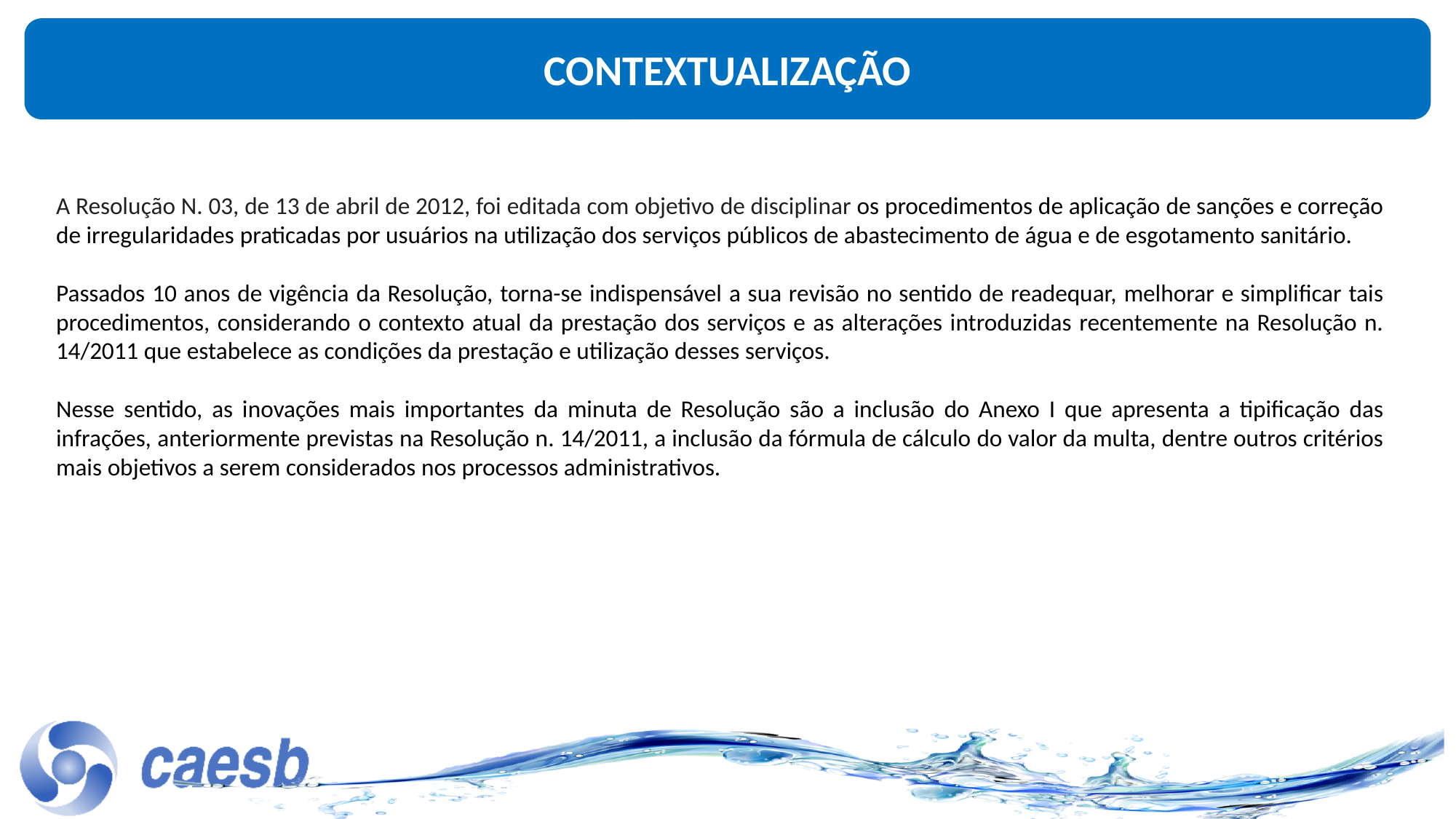

CONTEXTUALIZAÇÃO

A Resolução N. 03, de 13 de abril de 2012, foi editada com objetivo de disciplinar os procedimentos de aplicação de sanções e correção de irregularidades praticadas por usuários na utilização dos serviços públicos de abastecimento de água e de esgotamento sanitário.

Passados 10 anos de vigência da Resolução, torna-se indispensável a sua revisão no sentido de readequar, melhorar e simplificar tais procedimentos, considerando o contexto atual da prestação dos serviços e as alterações introduzidas recentemente na Resolução n. 14/2011 que estabelece as condições da prestação e utilização desses serviços.

Nesse sentido, as inovações mais importantes da minuta de Resolução são a inclusão do Anexo I que apresenta a tipificação das infrações, anteriormente previstas na Resolução n. 14/2011, a inclusão da fórmula de cálculo do valor da multa, dentre outros critérios mais objetivos a serem considerados nos processos administrativos.